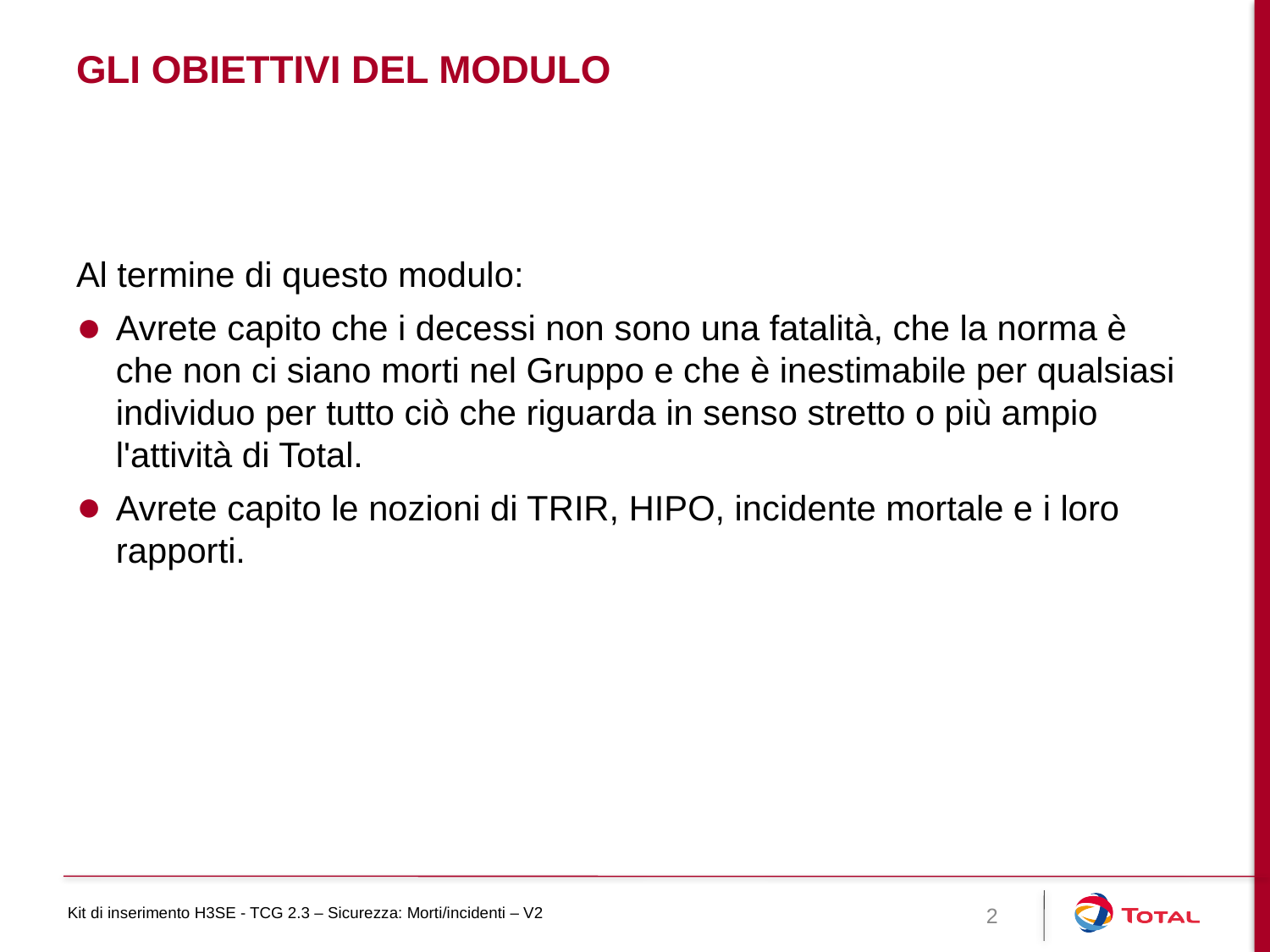

# Gli obiettivi del modulo
Al termine di questo modulo:
Avrete capito che i decessi non sono una fatalità, che la norma è che non ci siano morti nel Gruppo e che è inestimabile per qualsiasi individuo per tutto ciò che riguarda in senso stretto o più ampio l'attività di Total.
Avrete capito le nozioni di TRIR, HIPO, incidente mortale e i loro rapporti.
2
Kit di inserimento H3SE - TCG 2.3 – Sicurezza: Morti/incidenti – V2